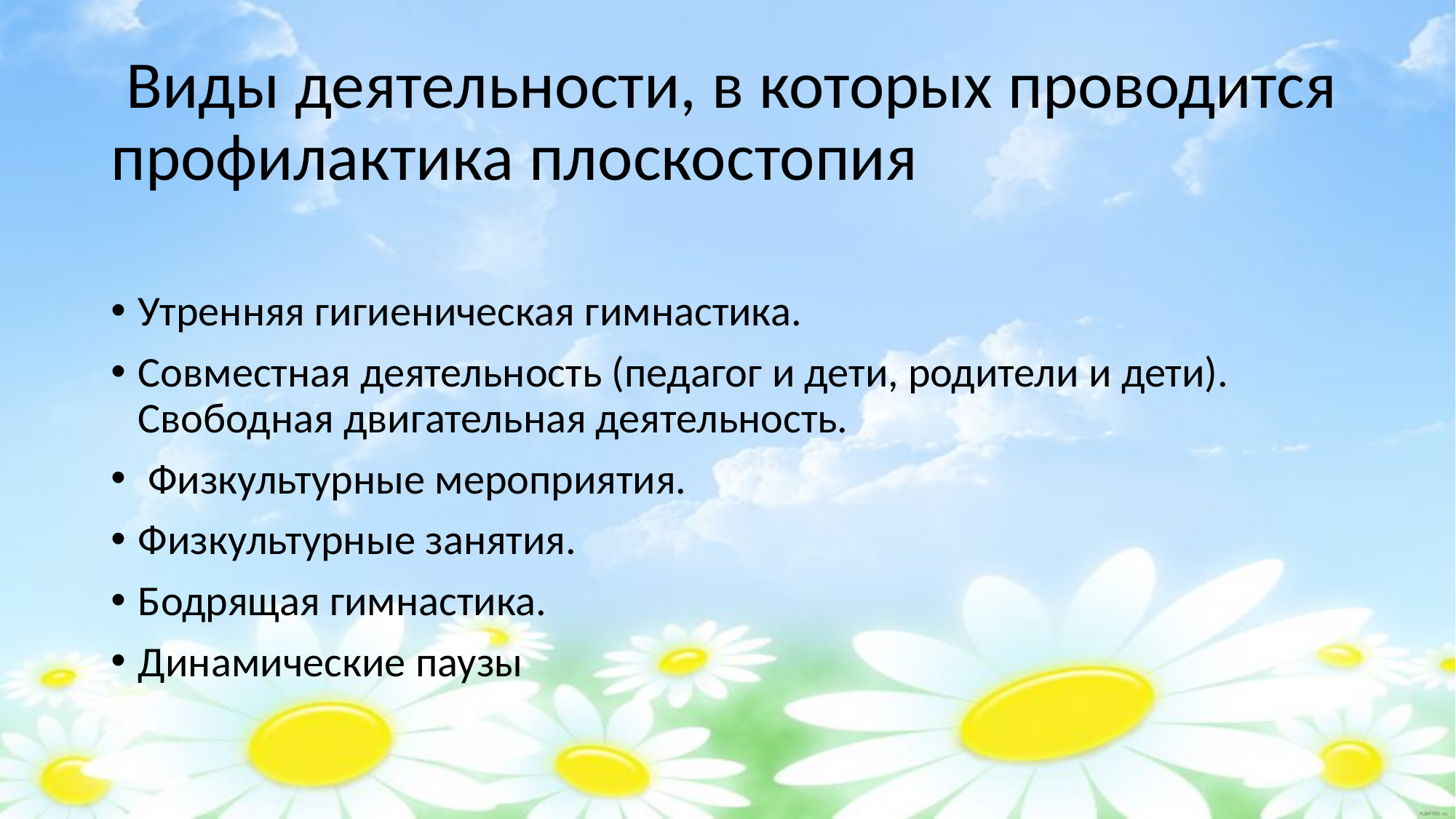

# Виды деятельности, в которых проводится профилактика плоскостопия

Утренняя гигиеническая гимнастика.
Совместная деятельность (педагог и дети, родители и дети). Свободная двигательная деятельность.
 Физкультурные мероприятия.
Физкультурные занятия.
Бодрящая гимнастика.
Динамические паузы